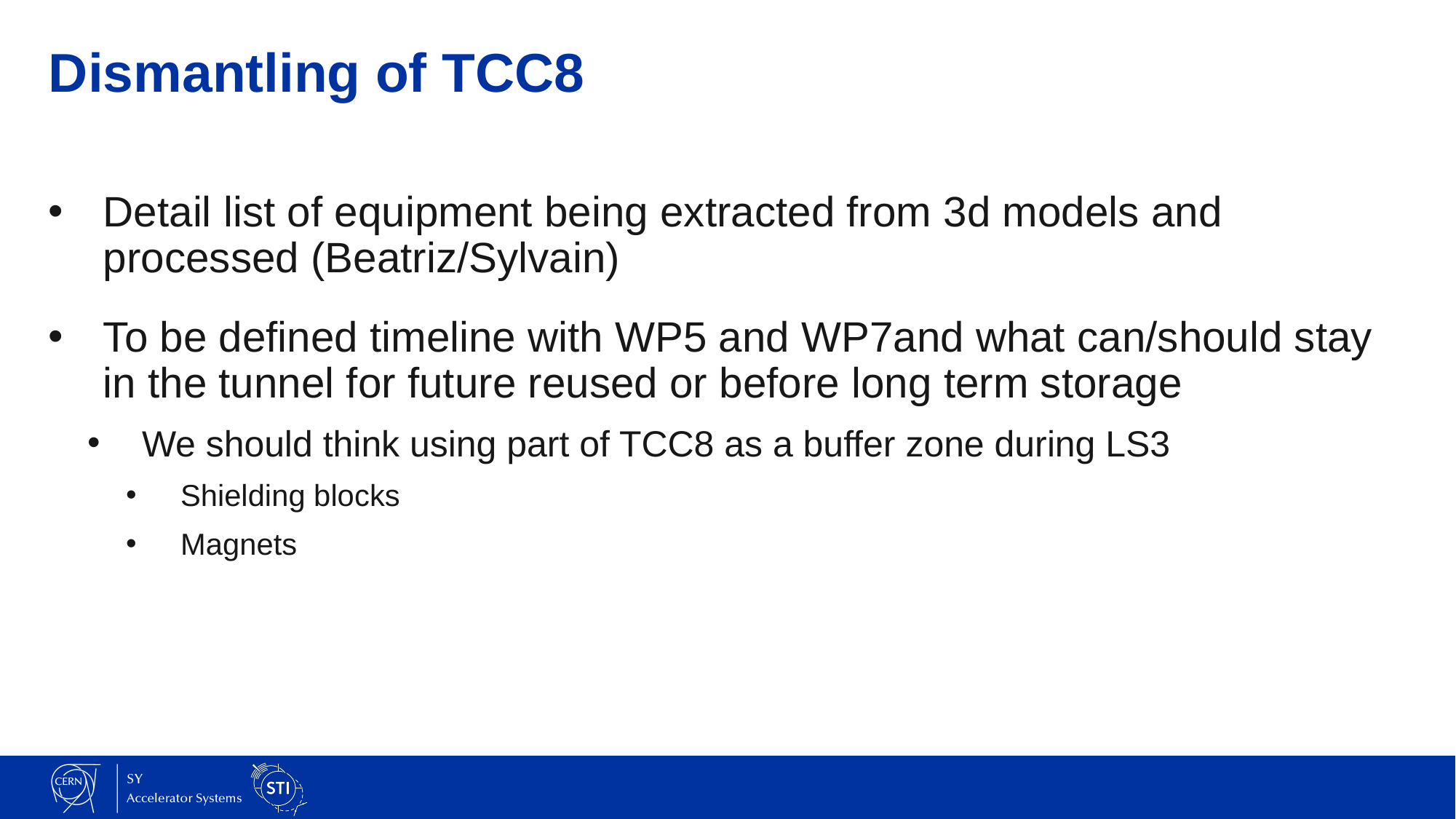

# Dismantling of TCC8
Detail list of equipment being extracted from 3d models and processed (Beatriz/Sylvain)
To be defined timeline with WP5 and WP7and what can/should stay in the tunnel for future reused or before long term storage
We should think using part of TCC8 as a buffer zone during LS3
Shielding blocks
Magnets